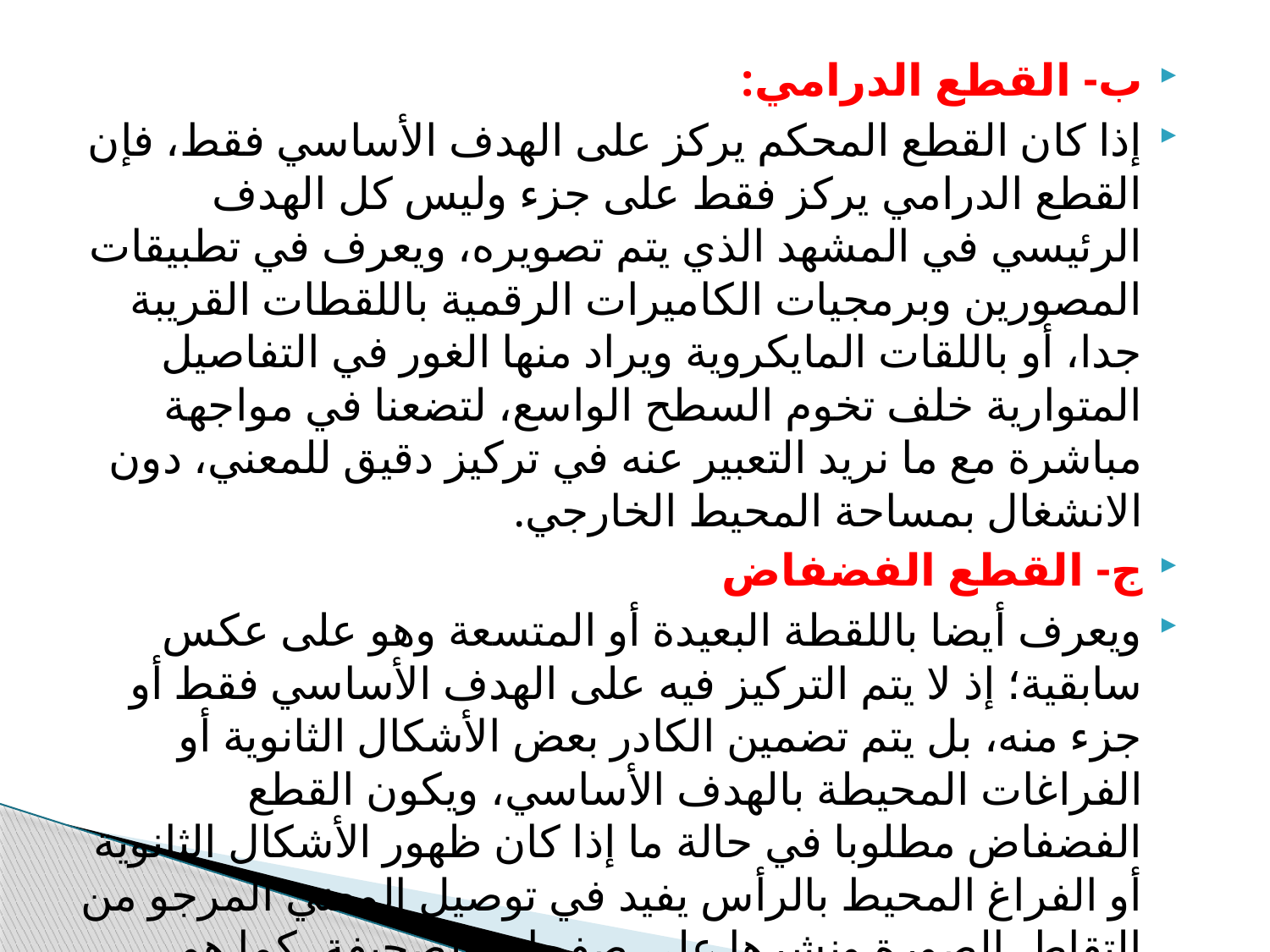

ب- القطع الدرامي:
إذا كان القطع المحكم يركز على الهدف الأساسي فقط، فإن القطع الدرامي يركز فقط على جزء وليس كل الهدف الرئيسي في المشهد الذي يتم تصويره، ويعرف في تطبيقات المصورين وبرمجيات الكاميرات الرقمية باللقطات القريبة جدا، أو باللقات المايكروية ويراد منها الغور في التفاصيل المتوارية خلف تخوم السطح الواسع، لتضعنا في مواجهة مباشرة مع ما نريد التعبير عنه في تركيز دقيق للمعني، دون الانشغال بمساحة المحيط الخارجي.
ج- القطع الفضفاض
ويعرف أيضا باللقطة البعيدة أو المتسعة وهو على عكس سابقية؛ إذ لا يتم التركيز فيه على الهدف الأساسي فقط أو جزء منه، بل يتم تضمين الكادر بعض الأشكال الثانوية أو الفراغات المحيطة بالهدف الأساسي، ويكون القطع الفضفاض مطلوبا في حالة ما إذا كان ظهور الأشكال الثانوية أو الفراغ المحيط بالرأس يفيد في توصيل المعني المرجو من التقاط  الصورة ونشرها على صفحات الصحيفة، كما هو الحال مثلا في تصوير الأهداف المتحركة  أو في الصور المصاحبة للتحقيقات الصحفية.